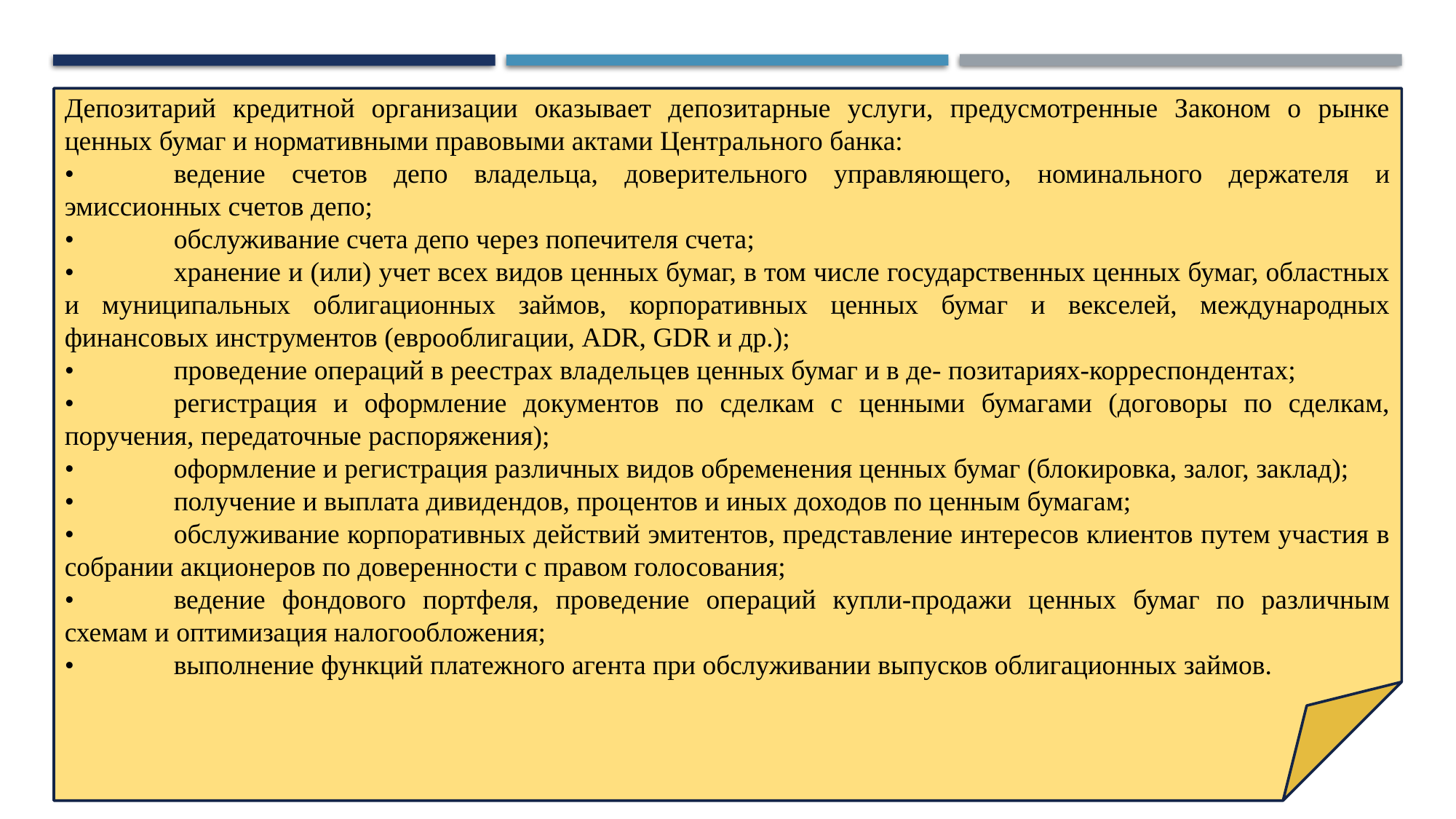

Депозитарий кредитной организации оказывает депозитарные услуги, предусмотренные Законом о рынке ценных бумаг и нормативными правовыми актами Центрального банка:
•	ведение счетов депо владельца, доверительного управляющего, номинального держателя и эмиссионных счетов депо;
•	обслуживание счета депо через попечителя счета;
•	хранение и (или) учет всех видов ценных бумаг, в том числе государственных ценных бумаг, областных и муниципальных облигационных займов, корпоративных ценных бумаг и векселей, международных финансовых инструментов (еврооблигации, ADR, GDR и др.);
•	проведение операций в реестрах владельцев ценных бумаг и в де- позитариях-корреспондентах;
•	регистрация и оформление документов по сделкам с ценными бумагами (договоры по сделкам, поручения, передаточные распоряжения);
•	оформление и регистрация различных видов обременения ценных бумаг (блокировка, залог, заклад);
•	получение и выплата дивидендов, процентов и иных доходов по ценным бумагам;
•	обслуживание корпоративных действий эмитентов, представление интересов клиентов путем участия в собрании акционеров по доверенности с правом голосования;
•	ведение фондового портфеля, проведение операций купли-продажи ценных бумаг по различным схемам и оптимизация налогообложения;
•	выполнение функций платежного агента при обслуживании выпусков облигационных займов.